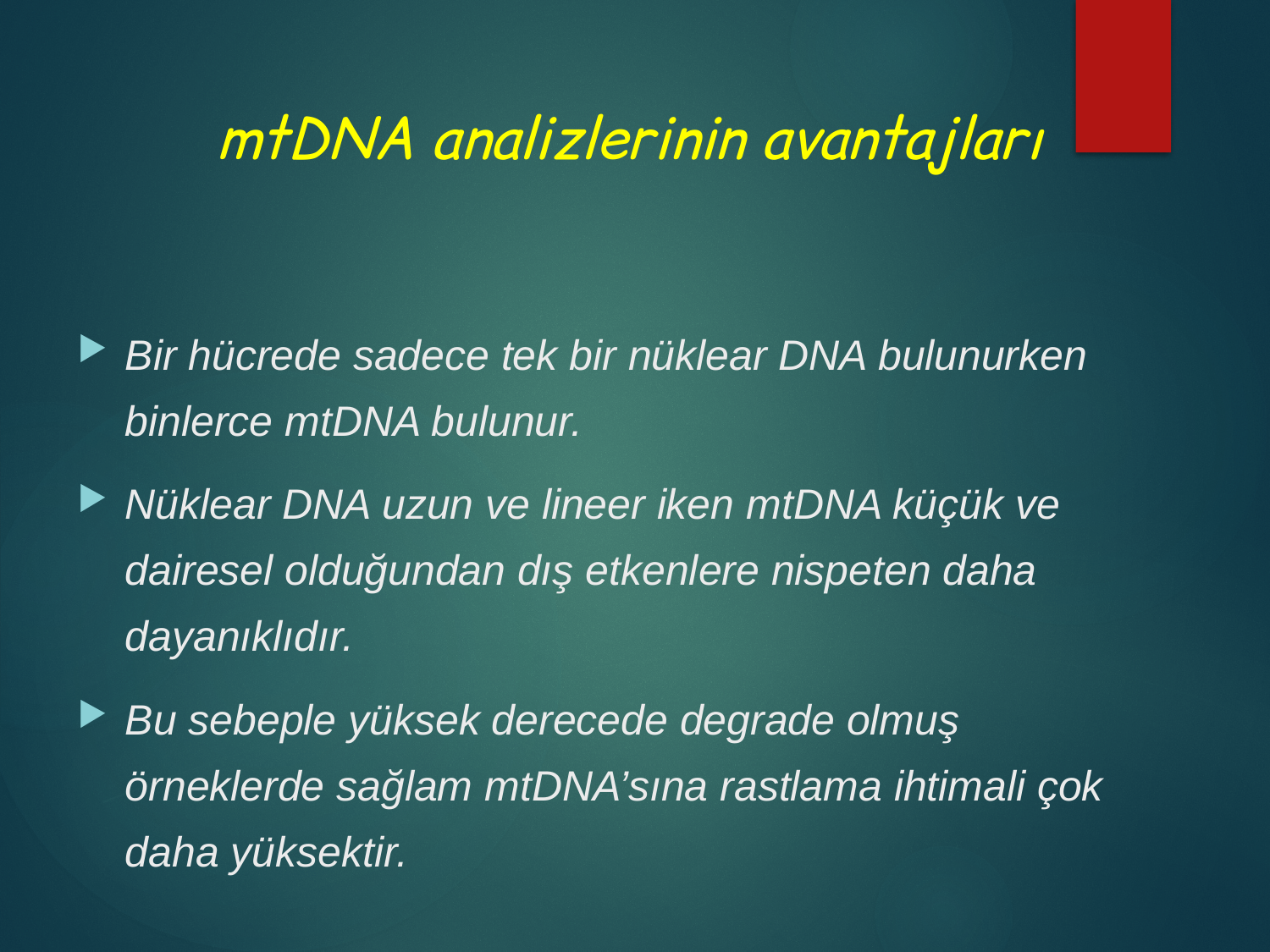

# mtDNA analizlerinin avantajları

Bir hücrede sadece tek bir nüklear DNA bulunurken binlerce mtDNA bulunur.
Nüklear DNA uzun ve lineer iken mtDNA küçük ve dairesel olduğundan dış etkenlere nispeten daha dayanıklıdır.
Bu sebeple yüksek derecede degrade olmuş örneklerde sağlam mtDNA’sına rastlama ihtimali çok daha yüksektir.